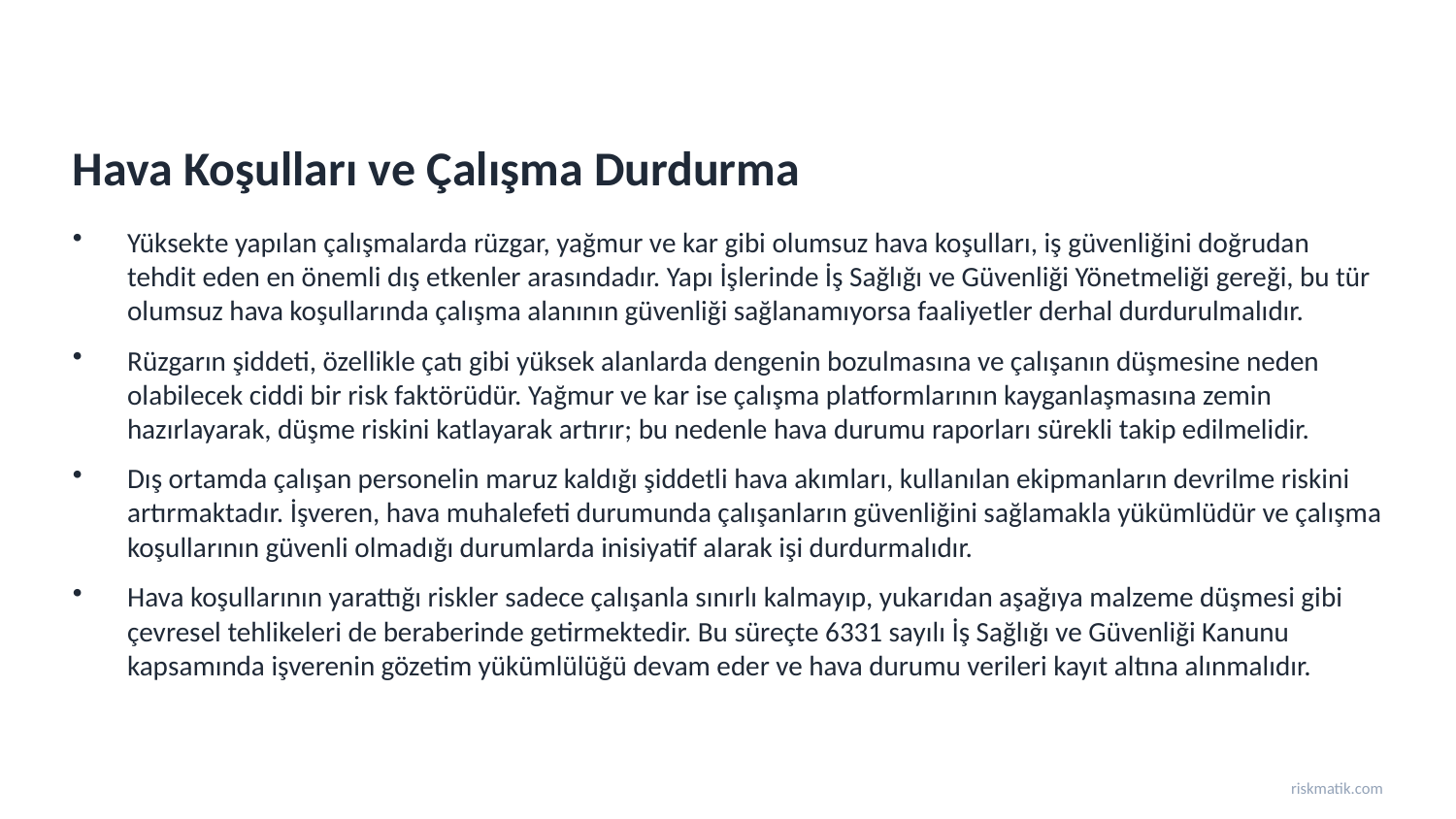

Hava Koşulları ve Çalışma Durdurma
Yüksekte yapılan çalışmalarda rüzgar, yağmur ve kar gibi olumsuz hava koşulları, iş güvenliğini doğrudan tehdit eden en önemli dış etkenler arasındadır. Yapı İşlerinde İş Sağlığı ve Güvenliği Yönetmeliği gereği, bu tür olumsuz hava koşullarında çalışma alanının güvenliği sağlanamıyorsa faaliyetler derhal durdurulmalıdır.
Rüzgarın şiddeti, özellikle çatı gibi yüksek alanlarda dengenin bozulmasına ve çalışanın düşmesine neden olabilecek ciddi bir risk faktörüdür. Yağmur ve kar ise çalışma platformlarının kayganlaşmasına zemin hazırlayarak, düşme riskini katlayarak artırır; bu nedenle hava durumu raporları sürekli takip edilmelidir.
Dış ortamda çalışan personelin maruz kaldığı şiddetli hava akımları, kullanılan ekipmanların devrilme riskini artırmaktadır. İşveren, hava muhalefeti durumunda çalışanların güvenliğini sağlamakla yükümlüdür ve çalışma koşullarının güvenli olmadığı durumlarda inisiyatif alarak işi durdurmalıdır.
Hava koşullarının yarattığı riskler sadece çalışanla sınırlı kalmayıp, yukarıdan aşağıya malzeme düşmesi gibi çevresel tehlikeleri de beraberinde getirmektedir. Bu süreçte 6331 sayılı İş Sağlığı ve Güvenliği Kanunu kapsamında işverenin gözetim yükümlülüğü devam eder ve hava durumu verileri kayıt altına alınmalıdır.
riskmatik.com